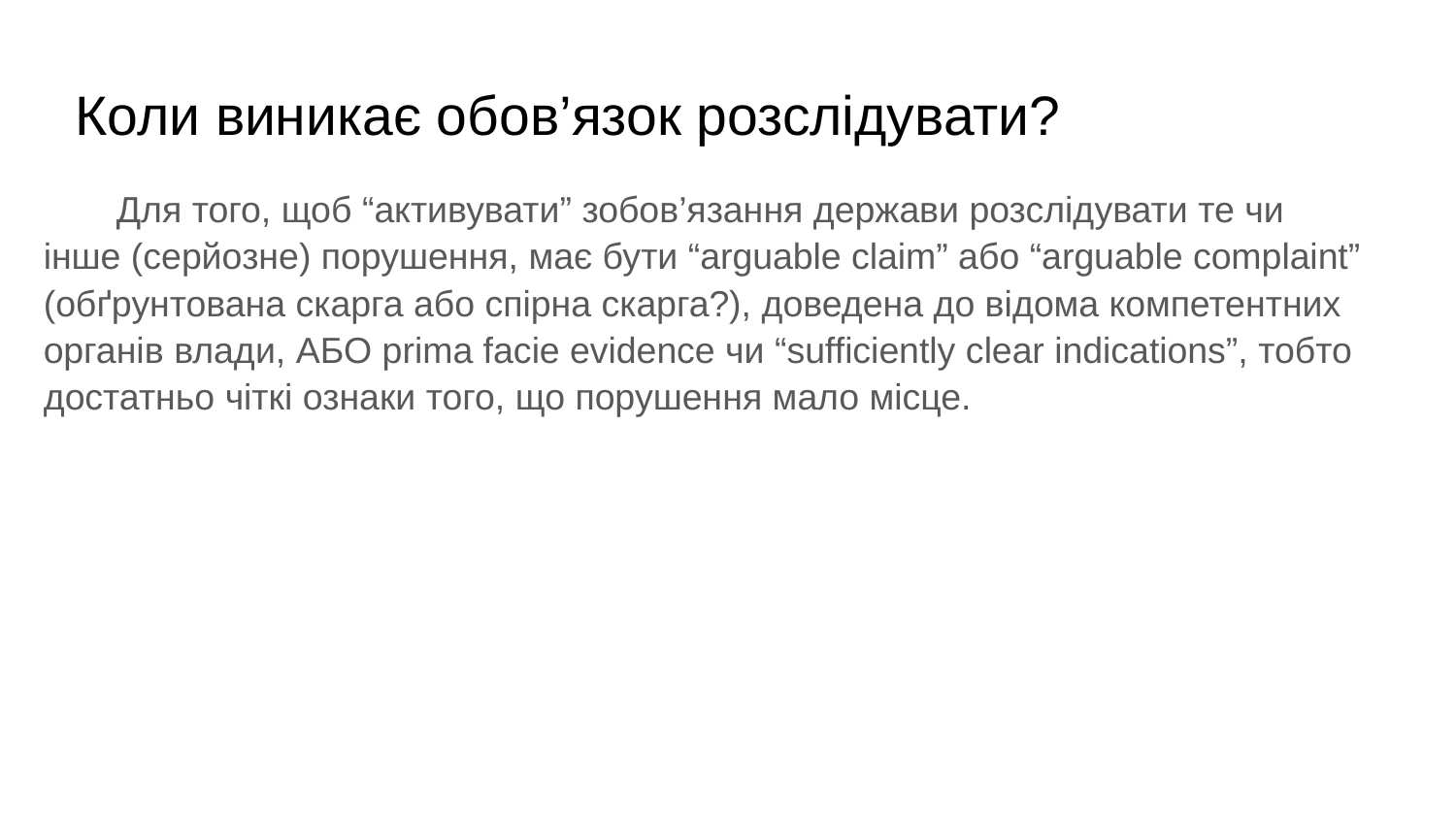

# Коли виникає обов’язок розслідувати?
Для того, щоб “активувати” зобов’язання держави розслідувати те чи інше (серйозне) порушення, має бути “arguable claim” або “arguable complaint” (обґрунтована скарга або спірна скарга?), доведена до відома компетентних органів влади, АБО prima facie evidence чи “sufficiently clear indications”, тобто достатньо чіткі ознаки того, що порушення мало місце.